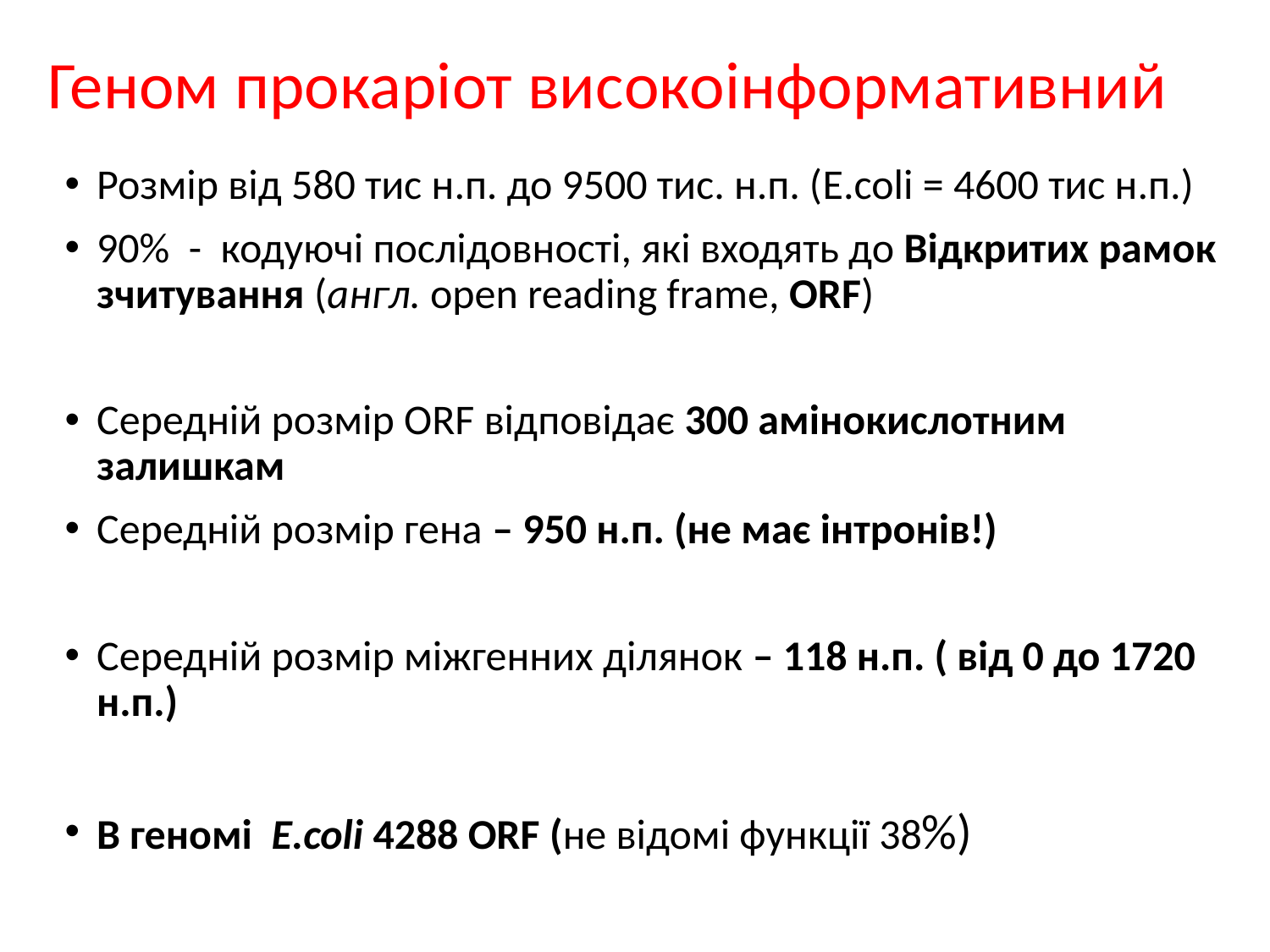

# Геном прокаріот високоінформативний
Розмір від 580 тис н.п. до 9500 тис. н.п. (E.coli = 4600 тис н.п.)
90%  -  кодуючі послідовності, які входять до Відкритих рамок зчитування (англ. open reading frame, ORF)

Середній розмір ORF відповідає 300 амінокислотним залишкам
Середній розмір гена – 950 н.п. (не має інтронів!)

Середній розмір міжгенних ділянок – 118 н.п. ( від 0 до 1720 н.п.)

В геномі  E.coli 4288 ORF (не відомі функції 38%)